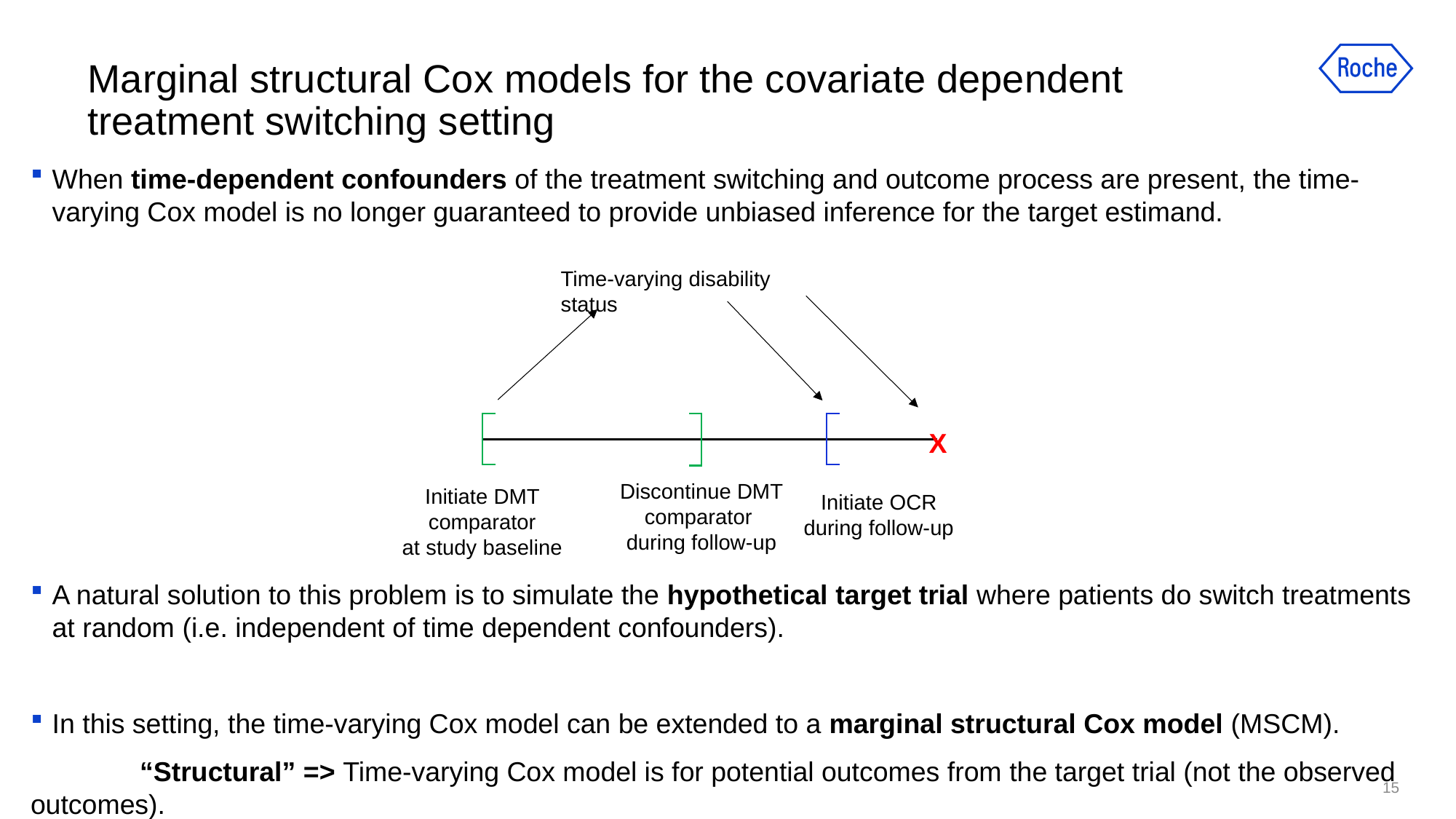

Marginal structural Cox models for the covariate dependent treatment switching setting

When time-dependent confounders of the treatment switching and outcome process are present, the time-varying Cox model is no longer guaranteed to provide unbiased inference for the target estimand.

A natural solution to this problem is to simulate the hypothetical target trial where patients do switch treatments at random (i.e. independent of time dependent confounders).

In this setting, the time-varying Cox model can be extended to a marginal structural Cox model (MSCM).
	“Structural” => Time-varying Cox model is for potential outcomes from the target trial (not the observed outcomes).

Time-varying disability status

X
Discontinue DMT comparator
during follow-up
Initiate DMT comparator
at study baseline
Initiate OCR
during follow-up
15